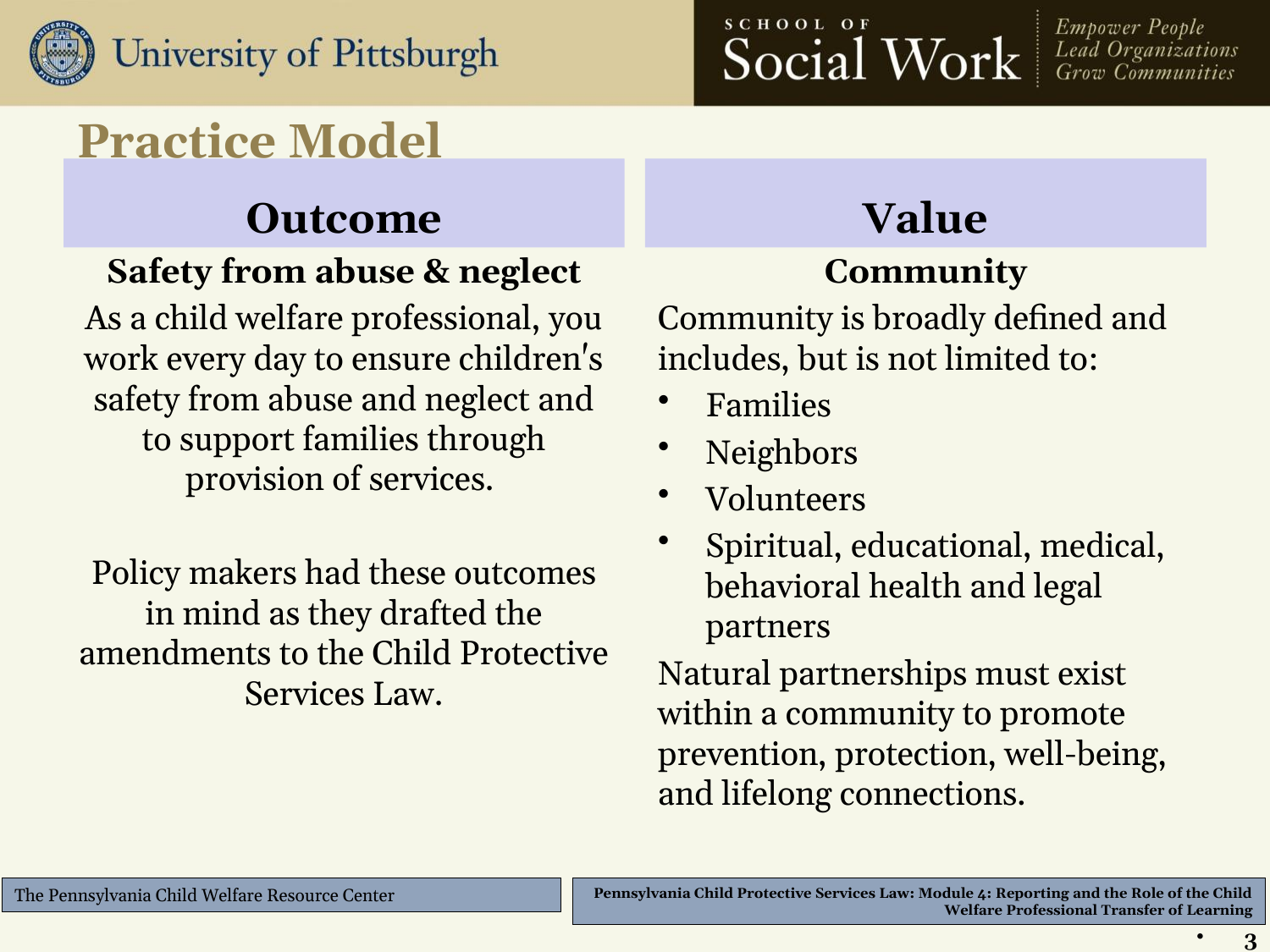

# Practice Model
Outcome
Value
Safety from abuse & neglect
As a child welfare professional, you work every day to ensure children's safety from abuse and neglect and to support families through provision of services.

Policy makers had these outcomes in mind as they drafted the amendments to the Child Protective Services Law.
Community
Community is broadly defined and includes, but is not limited to:
Families
Neighbors
Volunteers
Spiritual, educational, medical, behavioral health and legal partners
Natural partnerships must exist within a community to promote prevention, protection, well-being, and lifelong connections.

3